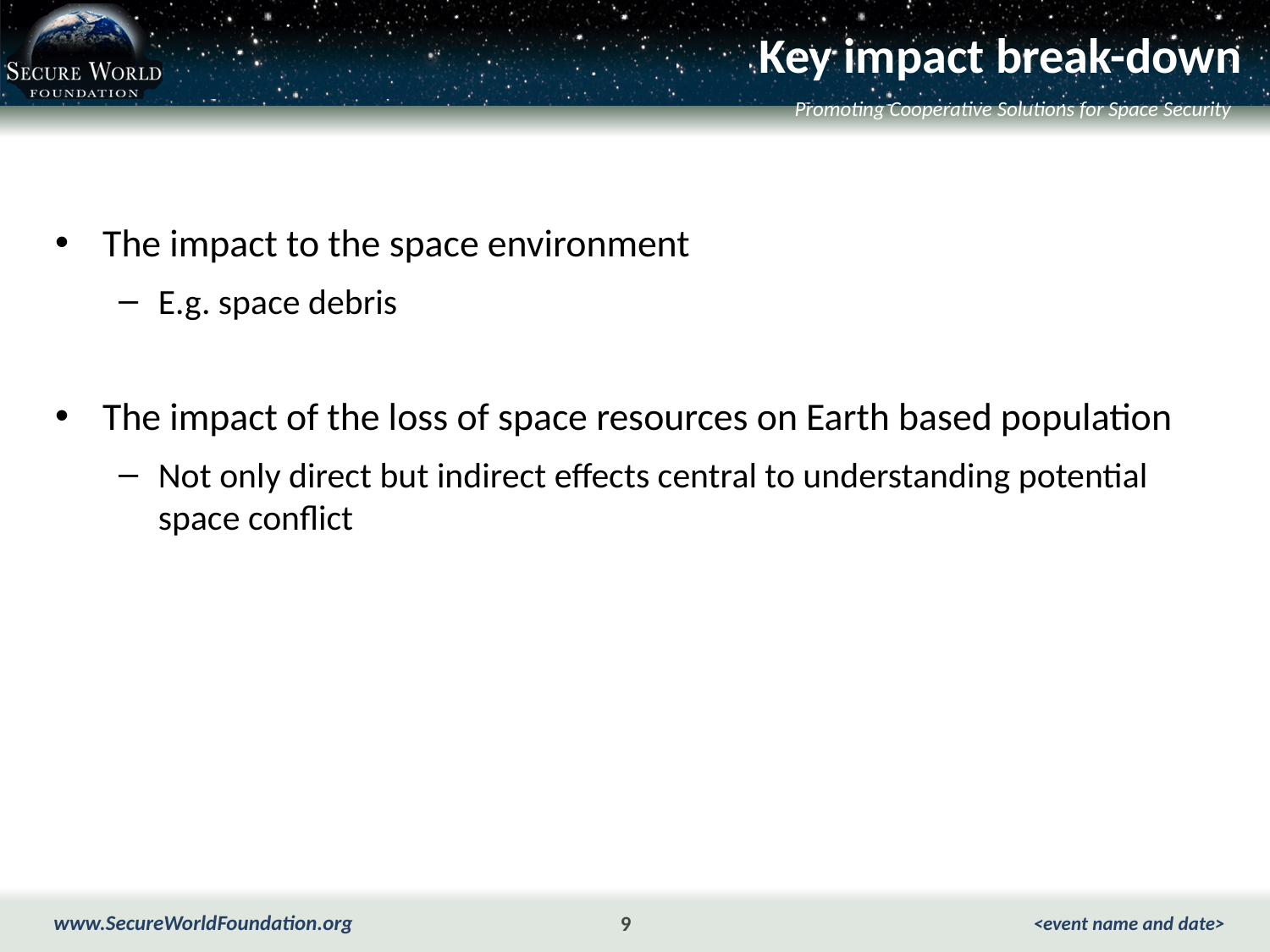

# Key impact break-down

The impact to the space environment
E.g. space debris

The impact of the loss of space resources on Earth based population
Not only direct but indirect effects central to understanding potential space conflict